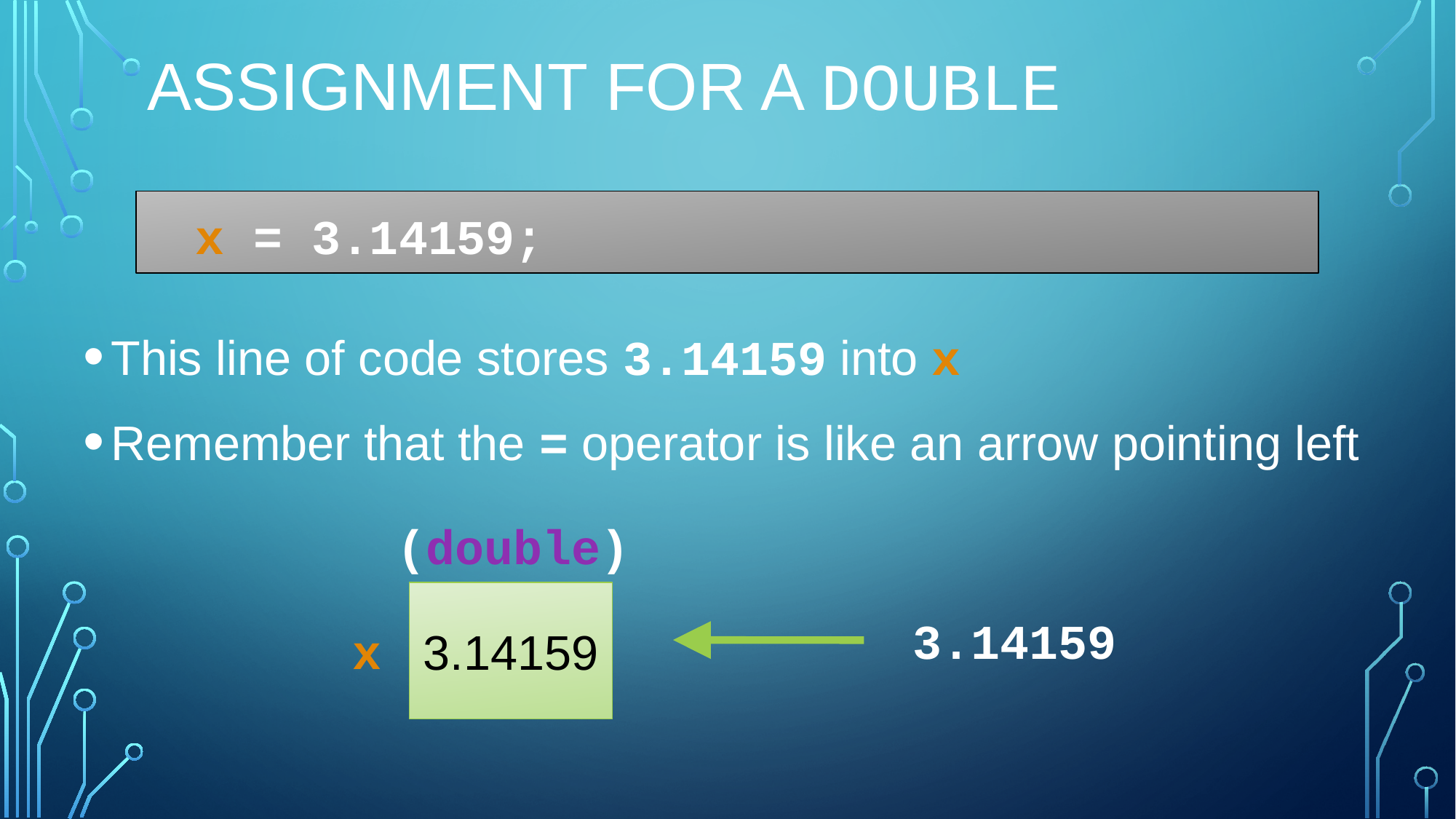

# Assignment for a double
	x = 3.14159;
This line of code stores 3.14159 into x
Remember that the = operator is like an arrow pointing left

(double)
3.14159
3.14159
x